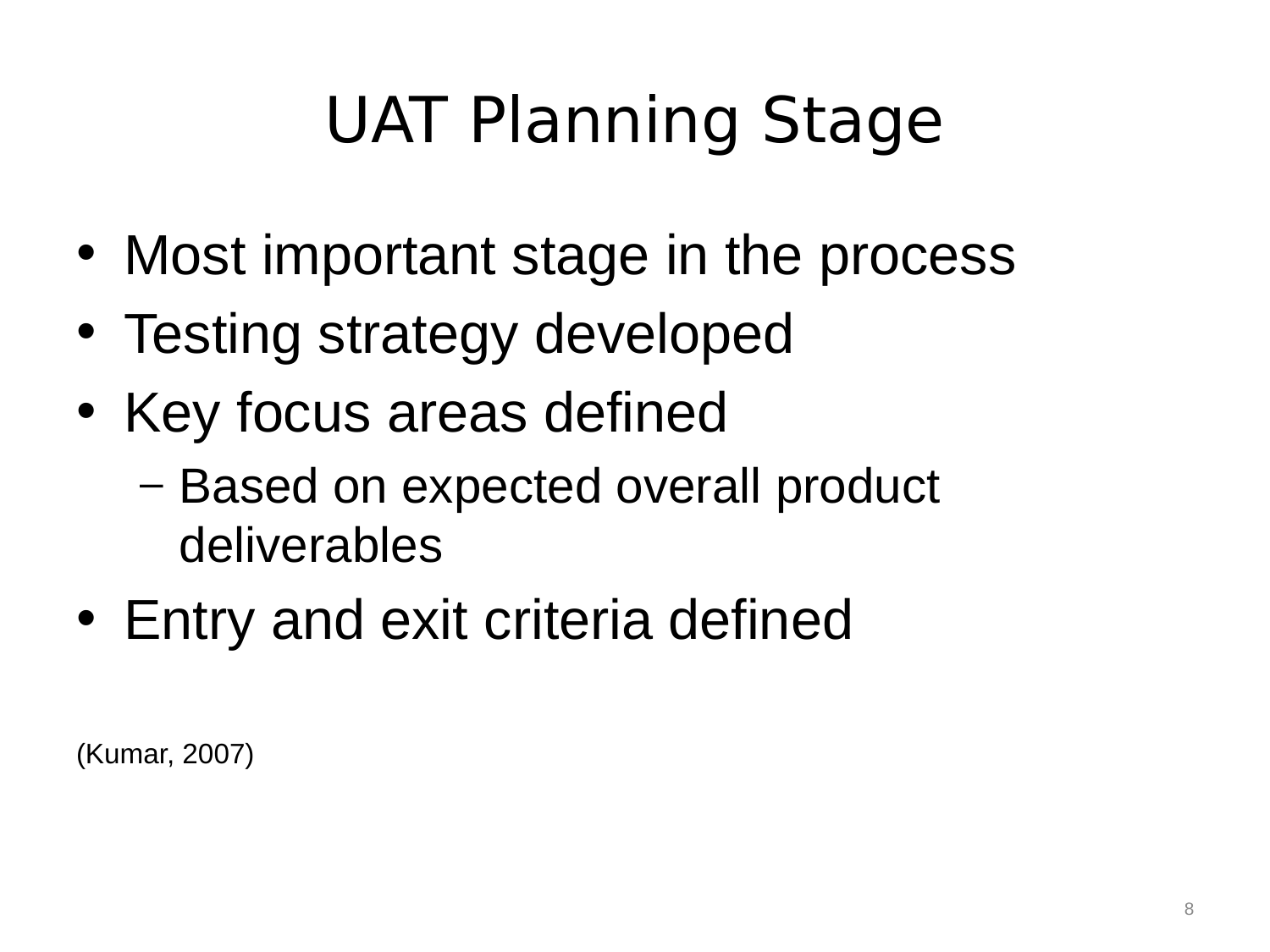

# UAT Planning Stage
Most important stage in the process
Testing strategy developed
Key focus areas defined
Based on expected overall product deliverables
Entry and exit criteria defined

(Kumar, 2007)
8